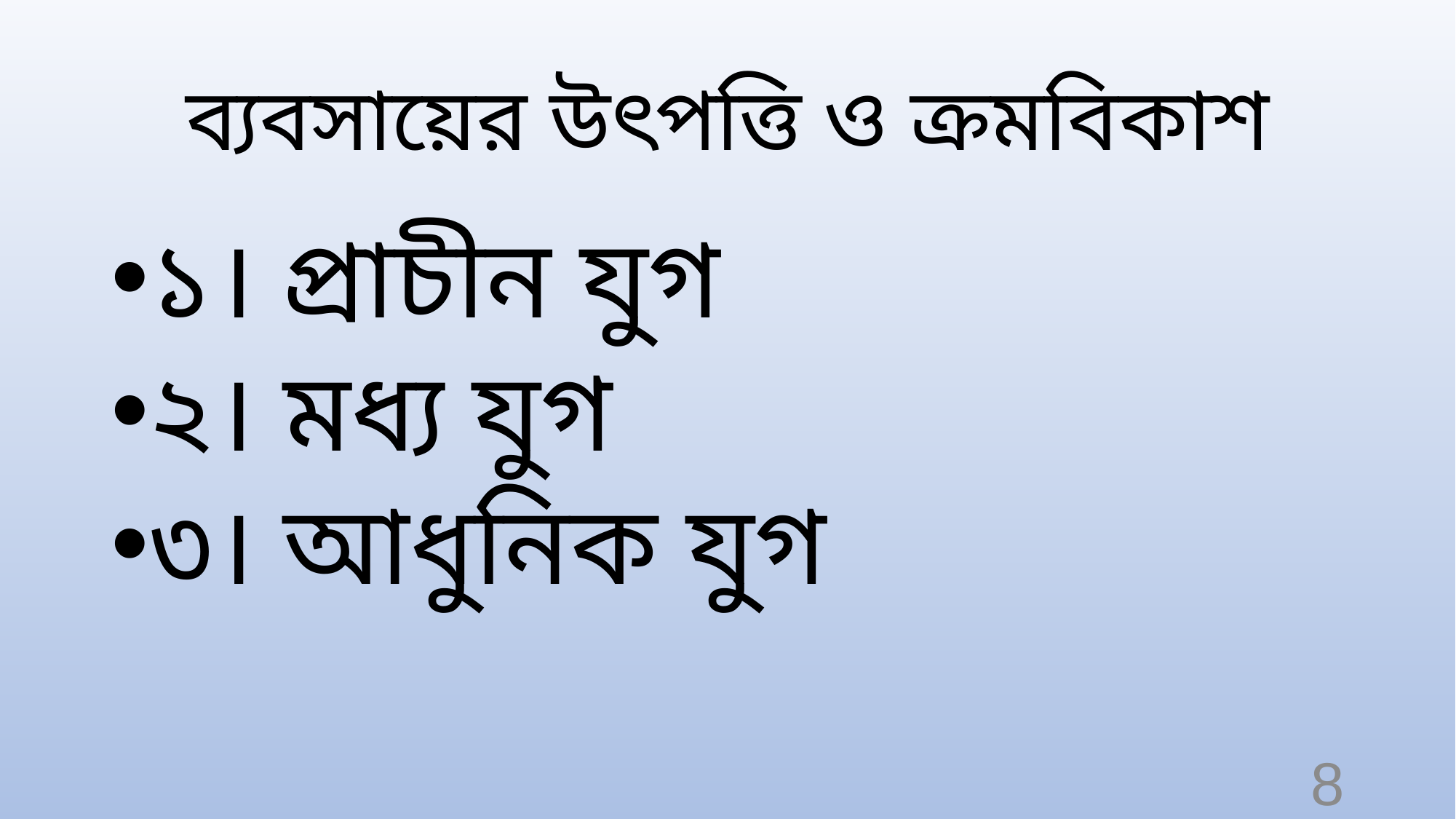

# ব্যবসায়ের উৎপত্তি ও ক্রমবিকাশ
১। প্রাচীন যুগ
২। মধ্য যুগ
৩। আধুনিক যুগ
8